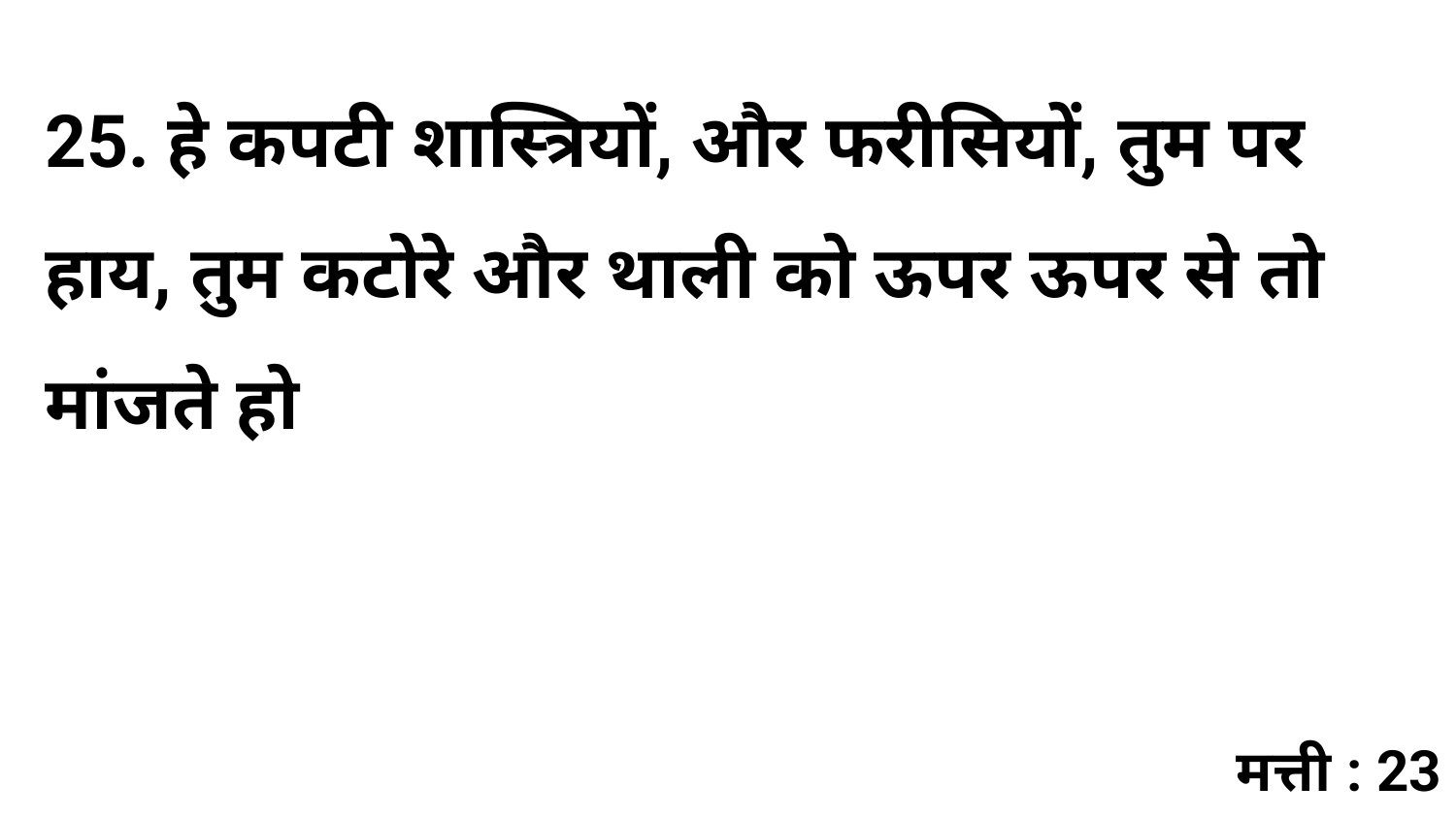

25. हे कपटी शास्त्रियों, और फरीसियों, तुम पर हाय, तुम कटोरे और थाली को ऊपर ऊपर से तो मांजते हो
मत्ती : 23